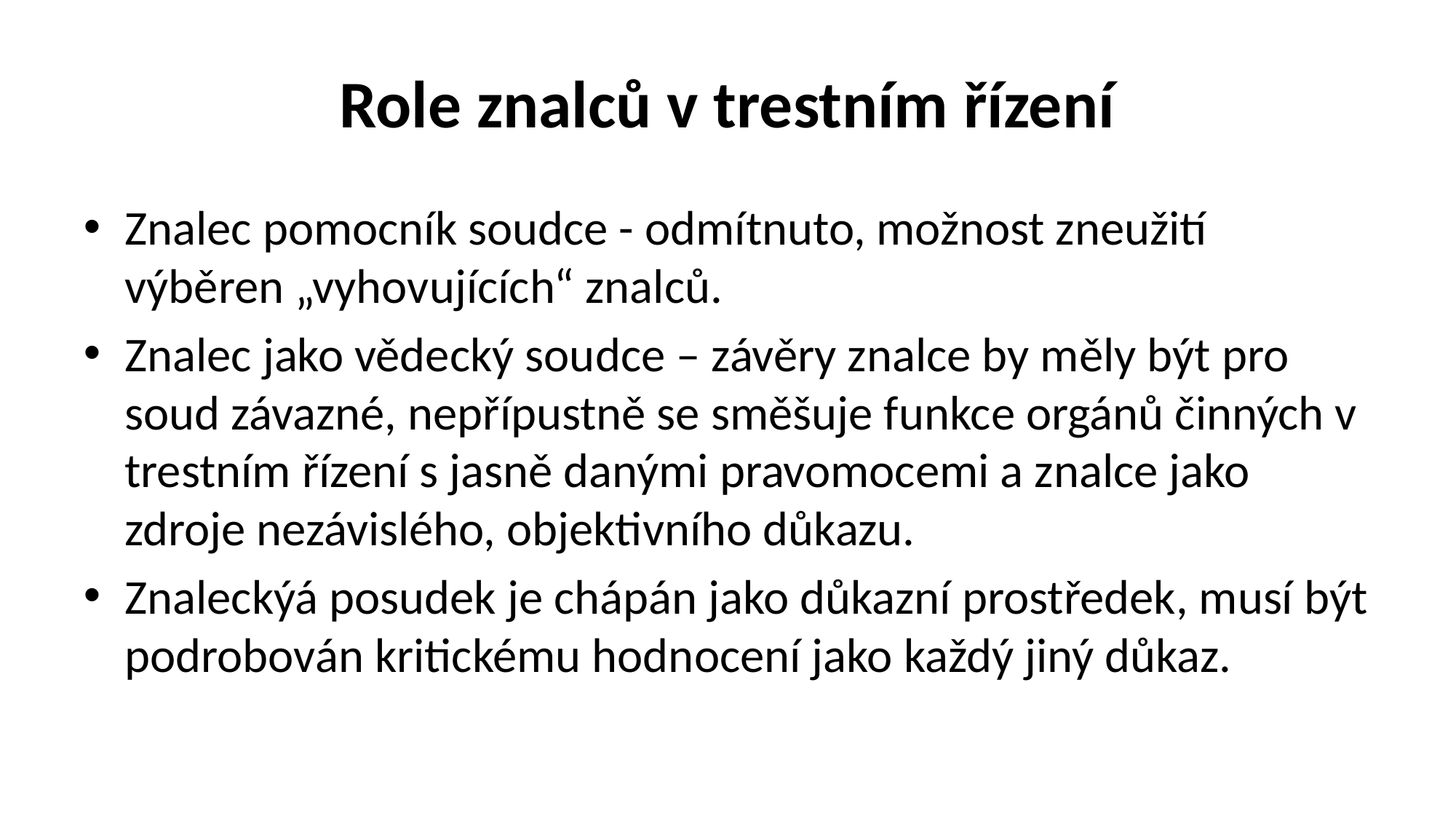

# Role znalců v trestním řízení
Znalec pomocník soudce - odmítnuto, možnost zneužití výběren „vyhovujících“ znalců.
Znalec jako vědecký soudce – závěry znalce by měly být pro soud závazné, nepřípustně se směšuje funkce orgánů činných v trestním řízení s jasně danými pravomocemi a znalce jako zdroje nezávislého, objektivního důkazu.
Znaleckýá posudek je chápán jako důkazní prostředek, musí být podrobován kritickému hodnocení jako každý jiný důkaz.